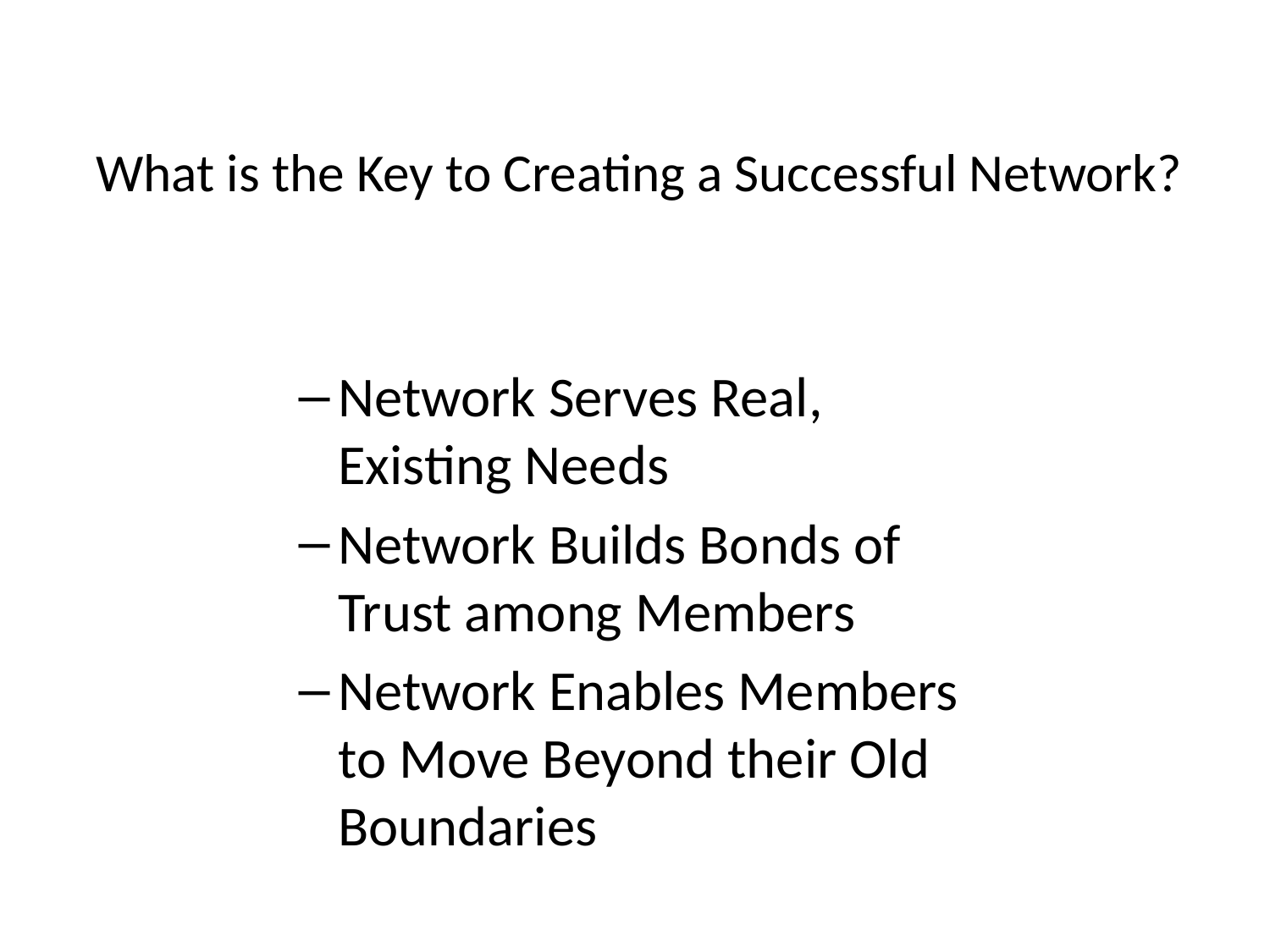

# What is the Key to Creating a Successful Network?

Network Serves Real, Existing Needs
Network Builds Bonds of Trust among Members
Network Enables Members to Move Beyond their Old Boundaries